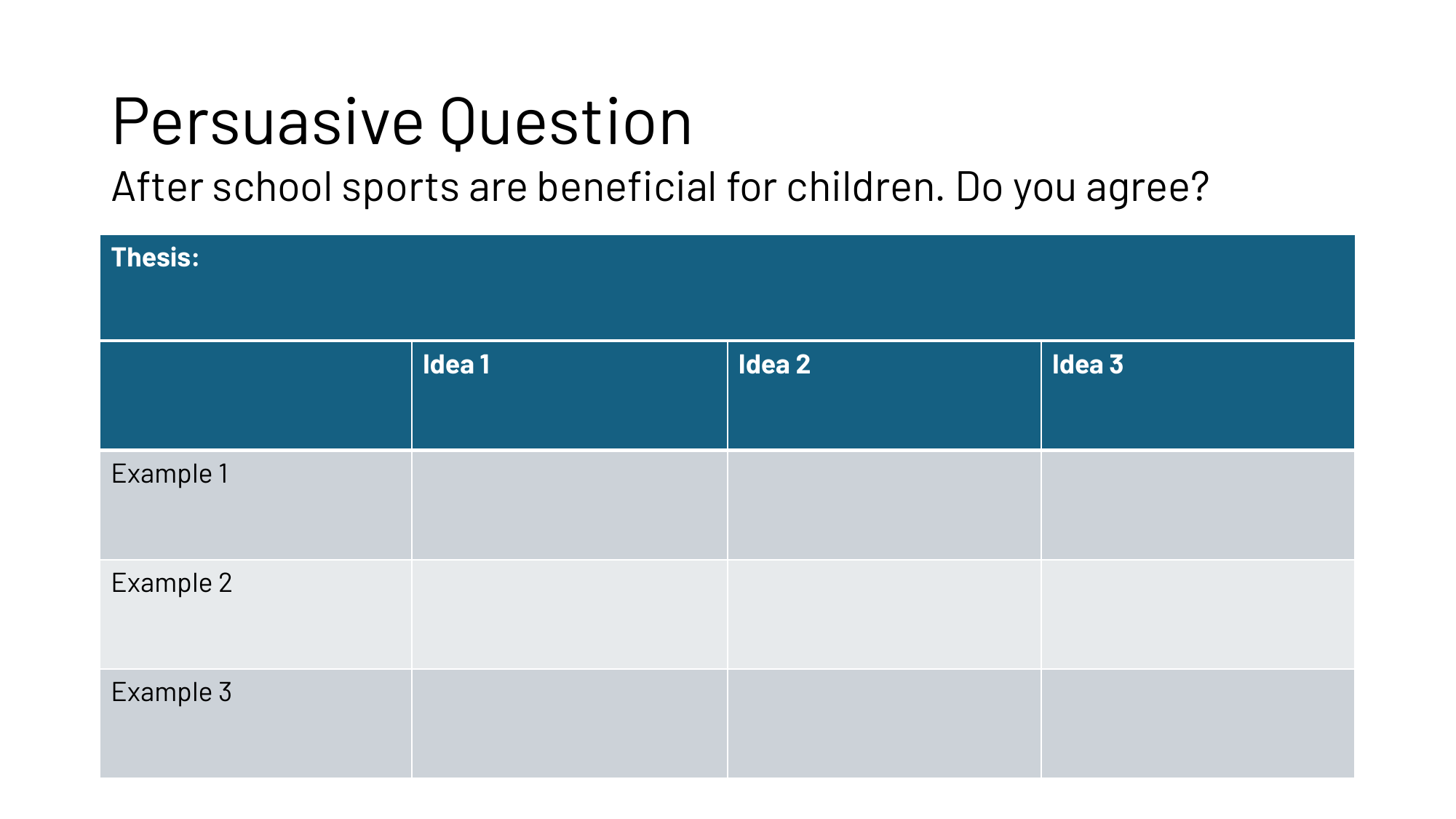

# Persuasive Question
After school sports are beneficial for children. Do you agree?
| Thesis: |
| --- |
|  | Idea 1 | Idea 2 | Idea 3 |
| --- | --- | --- | --- |
| Example 1 |  |  |  |
| Example 2 |  |  |  |
| Example 3 |  |  |  |